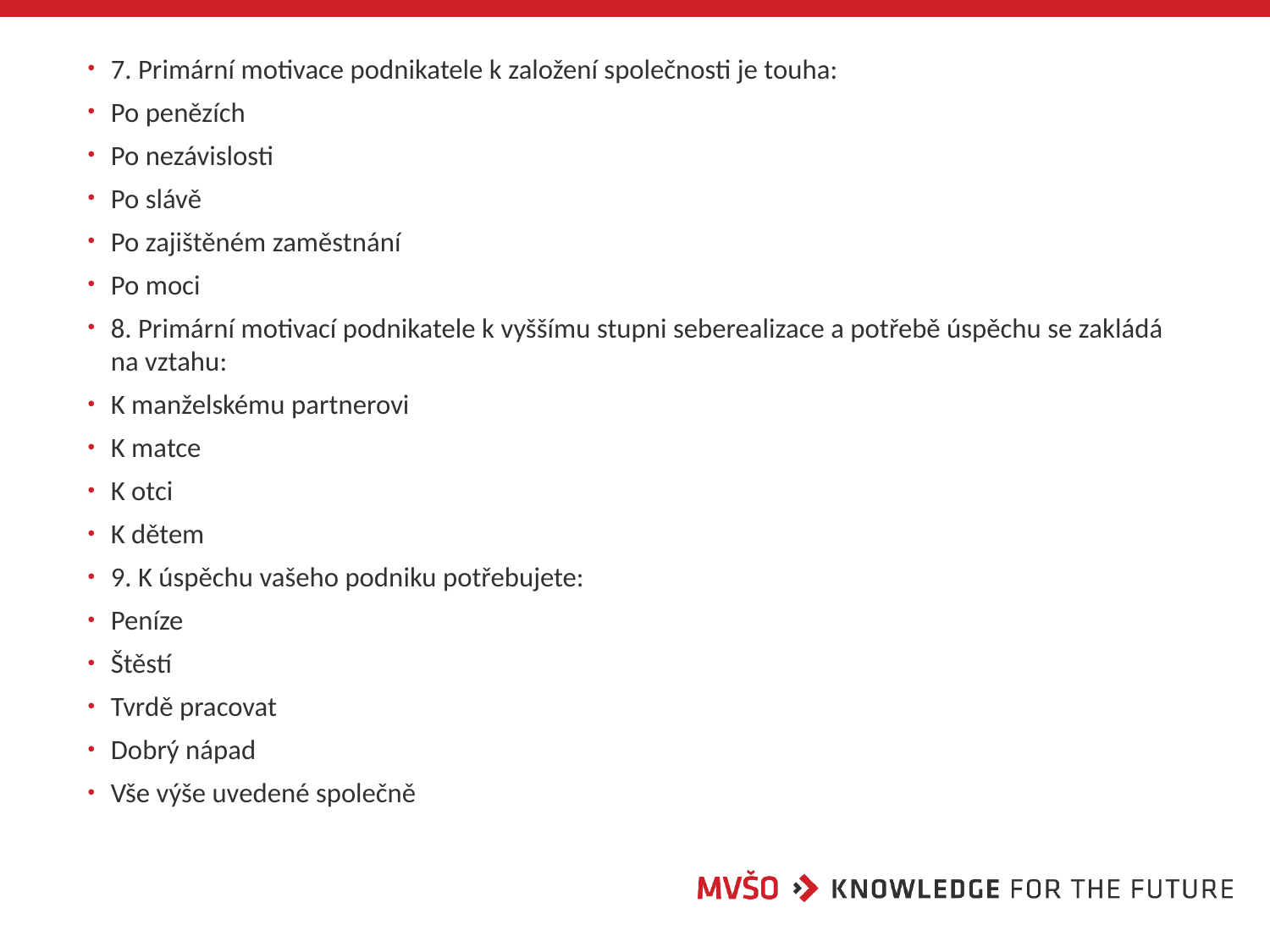

7. Primární motivace podnikatele k založení společnosti je touha:
Po penězích
Po nezávislosti
Po slávě
Po zajištěném zaměstnání
Po moci
8. Primární motivací podnikatele k vyššímu stupni seberealizace a potřebě úspěchu se zakládá na vztahu:
K manželskému partnerovi
K matce
K otci
K dětem
9. K úspěchu vašeho podniku potřebujete:
Peníze
Štěstí
Tvrdě pracovat
Dobrý nápad
Vše výše uvedené společně